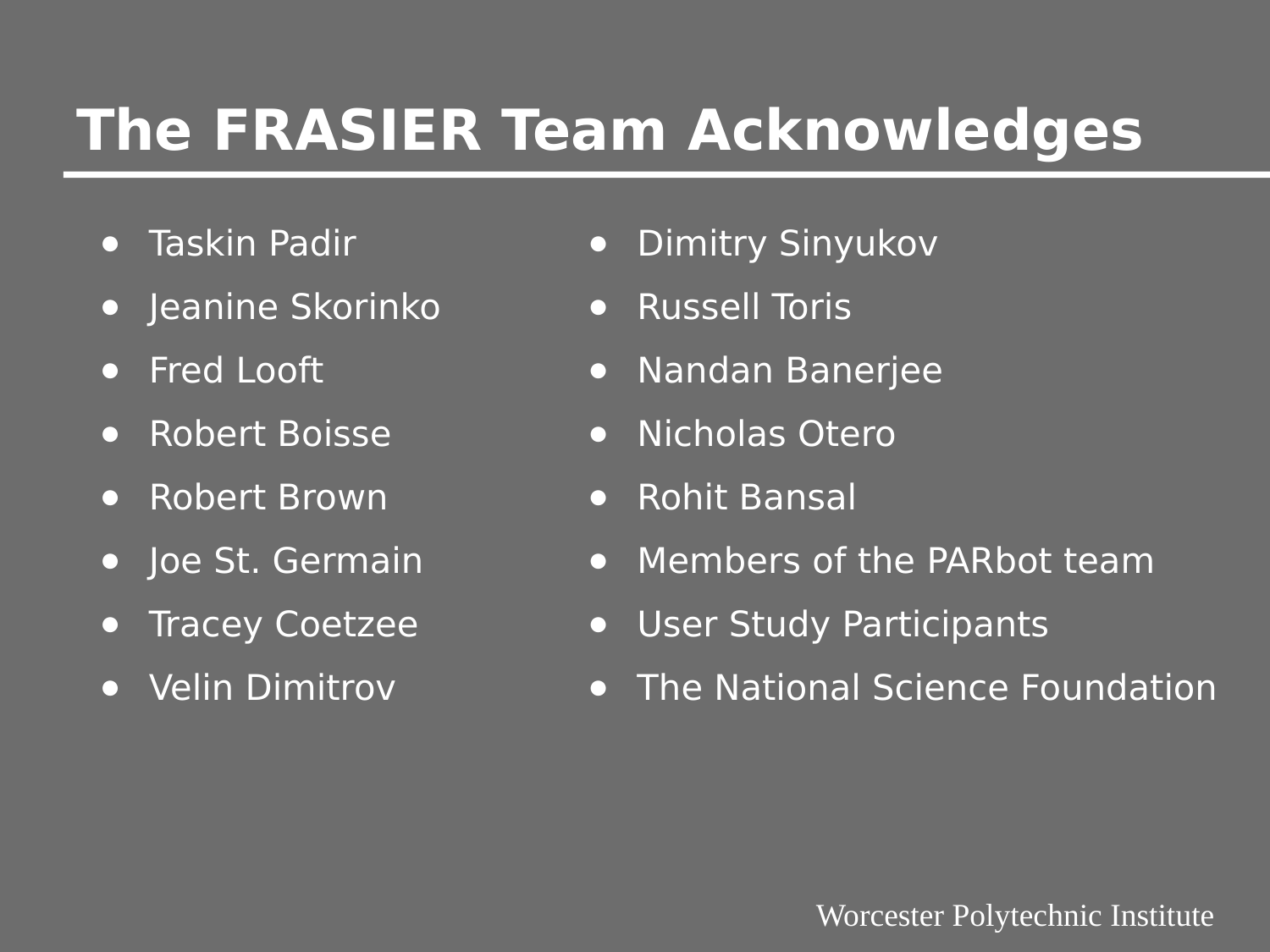

# The FRASIER Team Acknowledges
Taskin Padir
Jeanine Skorinko
Fred Looft
Robert Boisse
Robert Brown
Joe St. Germain
Tracey Coetzee
Velin Dimitrov

Dimitry Sinyukov
Russell Toris
Nandan Banerjee
Nicholas Otero
Rohit Bansal
Members of the PARbot team
User Study Participants
The National Science Foundation